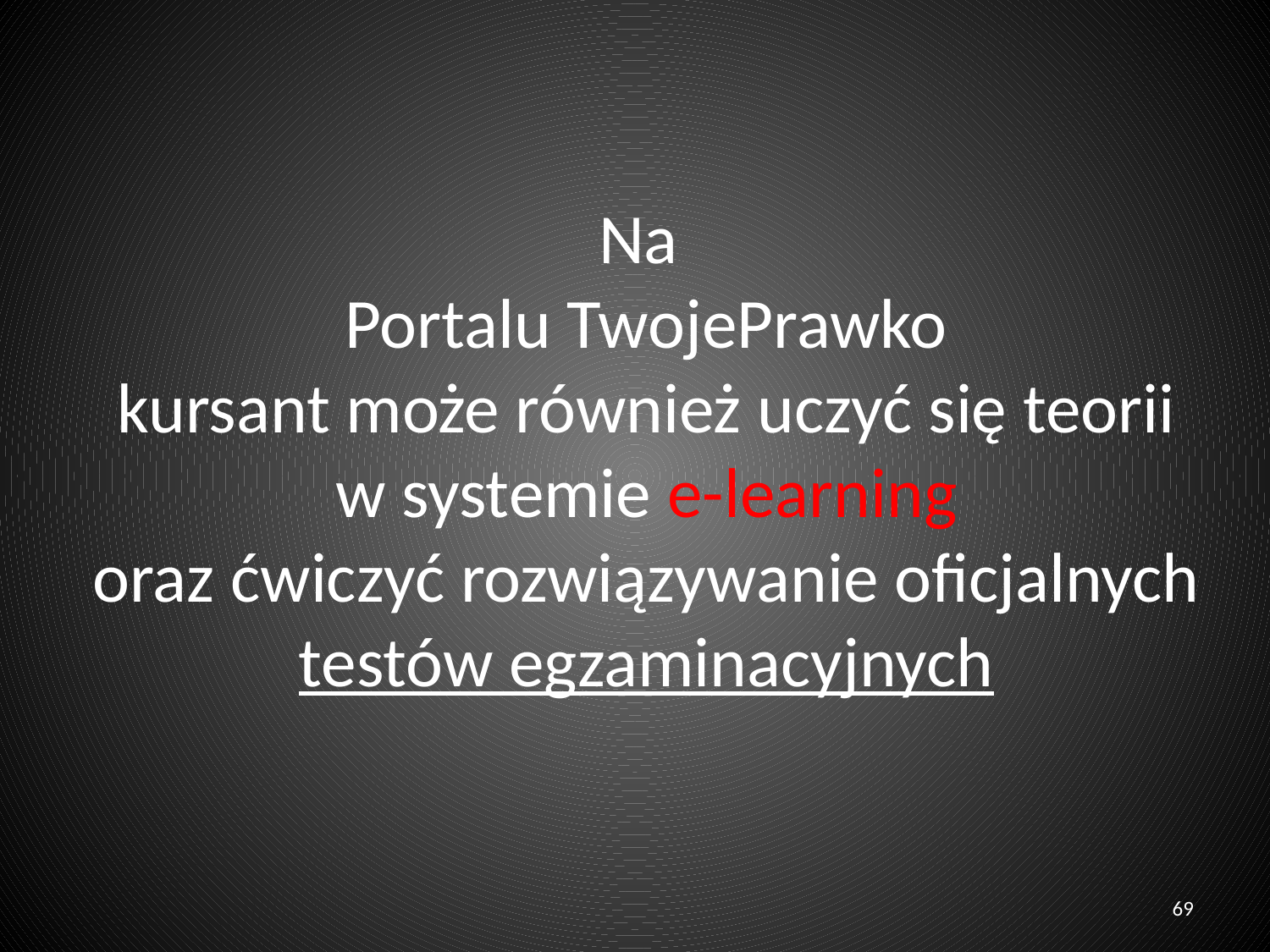

# Na Portalu TwojePrawko kursant może również uczyć się teorii w systemie e-learning oraz ćwiczyć rozwiązywanie oficjalnych testów egzaminacyjnych
69